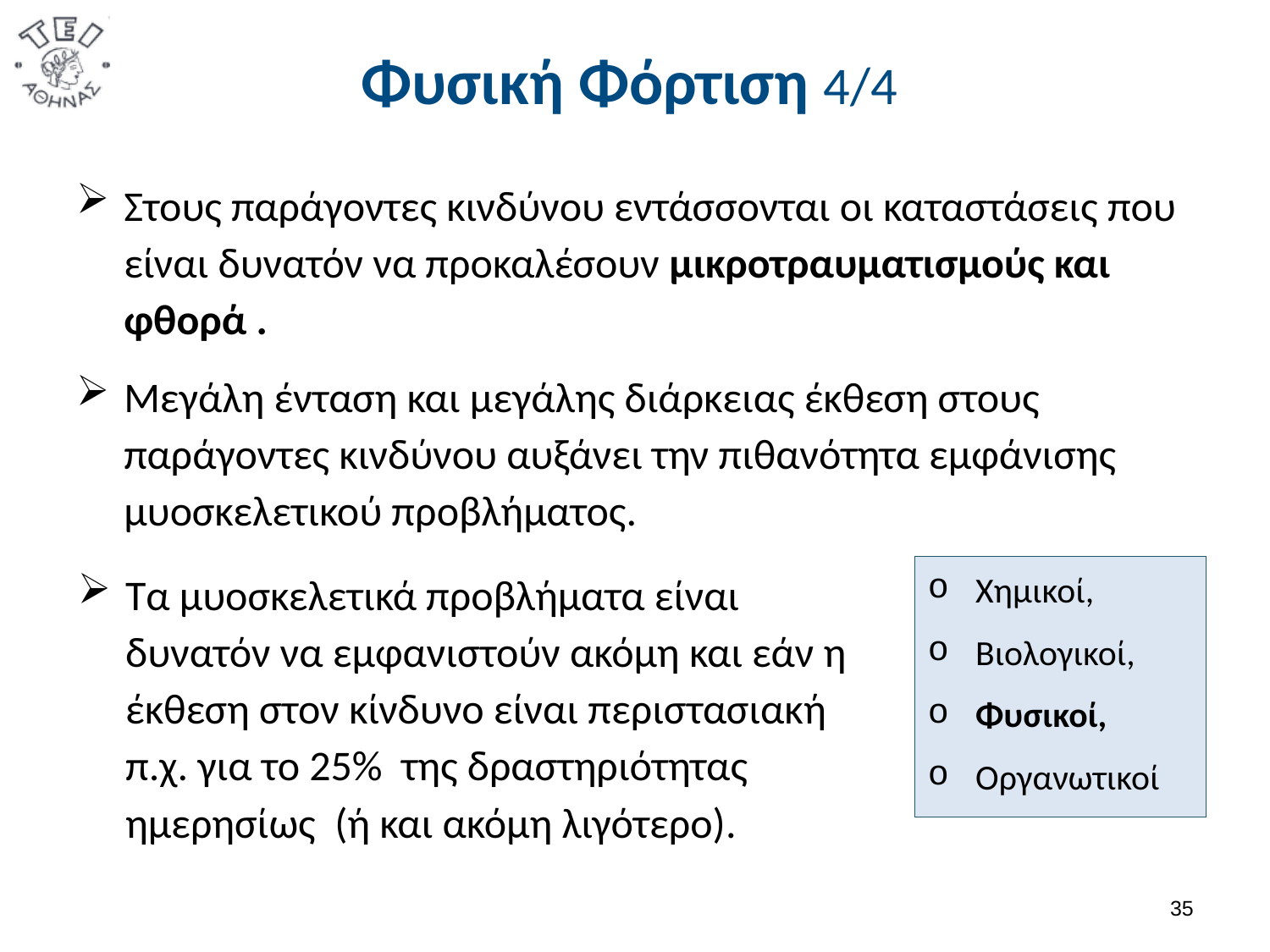

# Φυσική Φόρτιση 4/4
Στους παράγοντες κινδύνου εντάσσονται οι καταστάσεις που είναι δυνατόν να προκαλέσουν μικροτραυματισμούς και  φθορά .
Μεγάλη ένταση και μεγάλης διάρκειας έκθεση στους παράγοντες κινδύνου αυξάνει την πιθανότητα εμφάνισης μυοσκελετικού προβλήματος.

Τα μυοσκελετικά προβλήματα είναι δυνατόν να εμφανιστούν ακόμη και εάν η έκθεση στον κίνδυνο είναι περιστασιακή π.χ. για το 25%  της δραστηριότητας ημερησίως  (ή και ακόμη λιγότερο).
Χημικοί,
Βιολογικοί,
Φυσικοί,
Οργανωτικοί
35